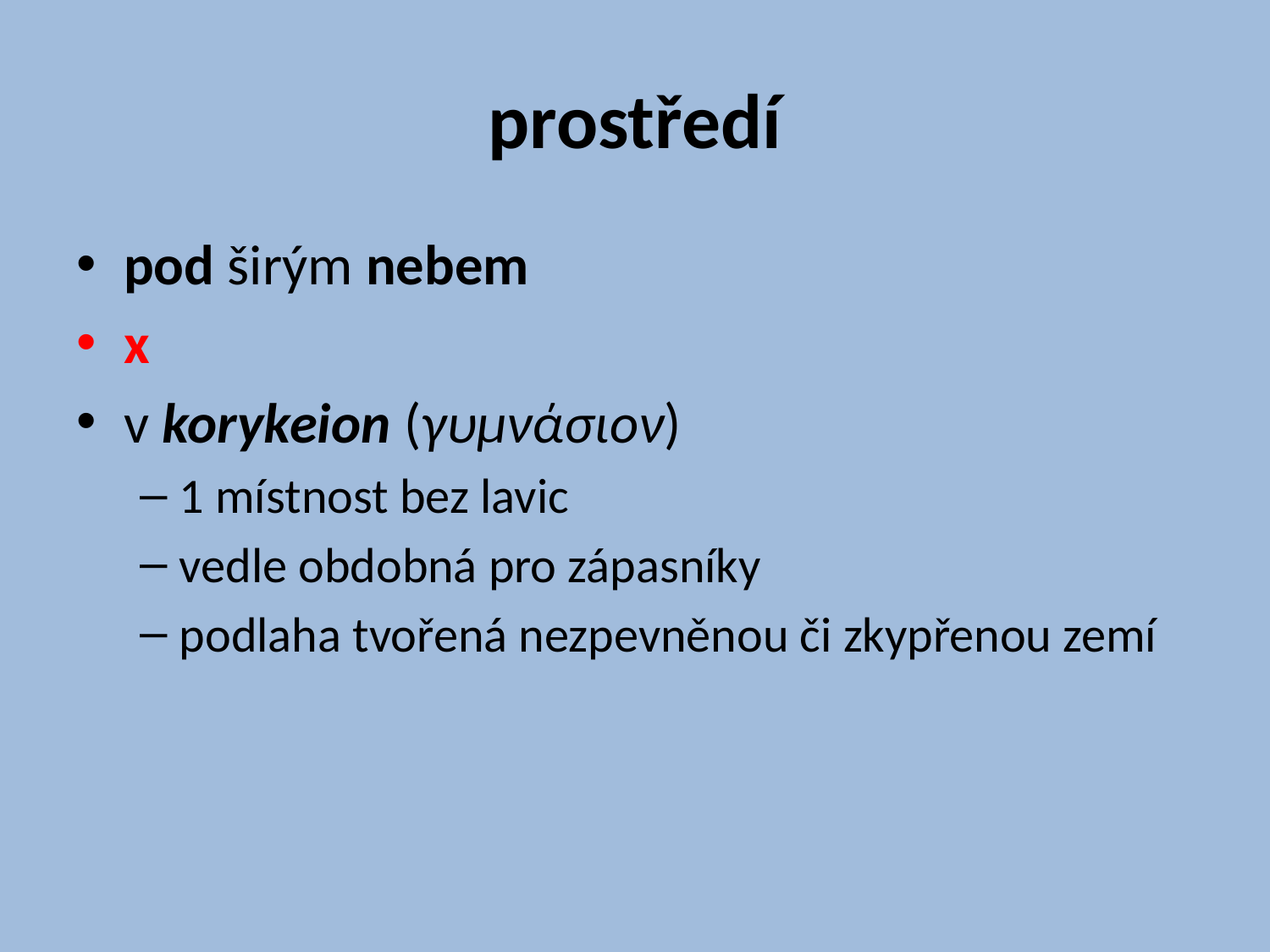

# prostředí
pod širým nebem
x
v korykeion (γυμνάσιον)
1 místnost bez lavic
vedle obdobná pro zápasníky
podlaha tvořená nezpevněnou či zkypřenou zemí